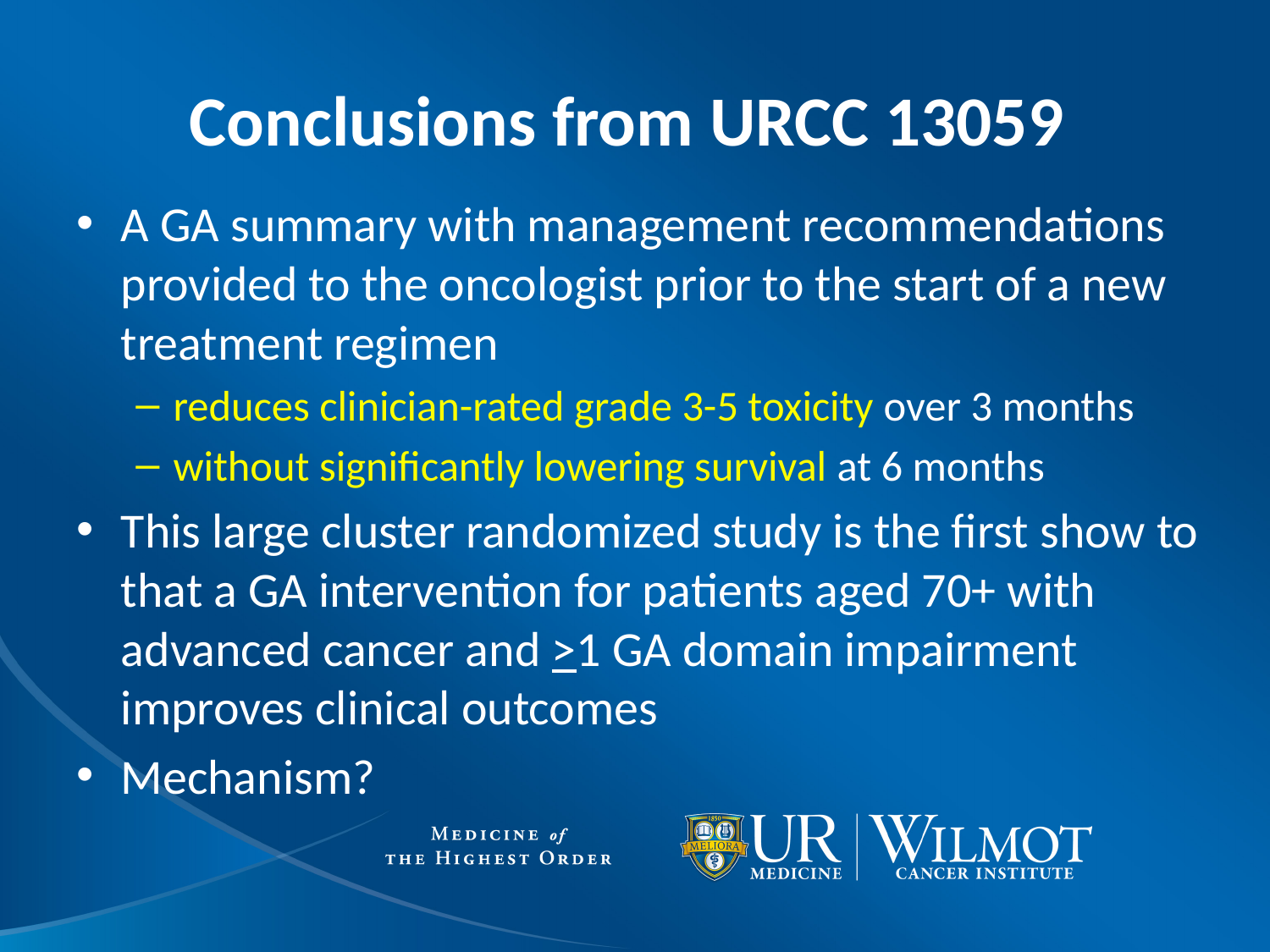

# Conclusions from URCC 13059
A GA summary with management recommendations provided to the oncologist prior to the start of a new treatment regimen
reduces clinician-rated grade 3-5 toxicity over 3 months
without significantly lowering survival at 6 months
This large cluster randomized study is the first show to that a GA intervention for patients aged 70+ with advanced cancer and >1 GA domain impairment improves clinical outcomes
Mechanism?